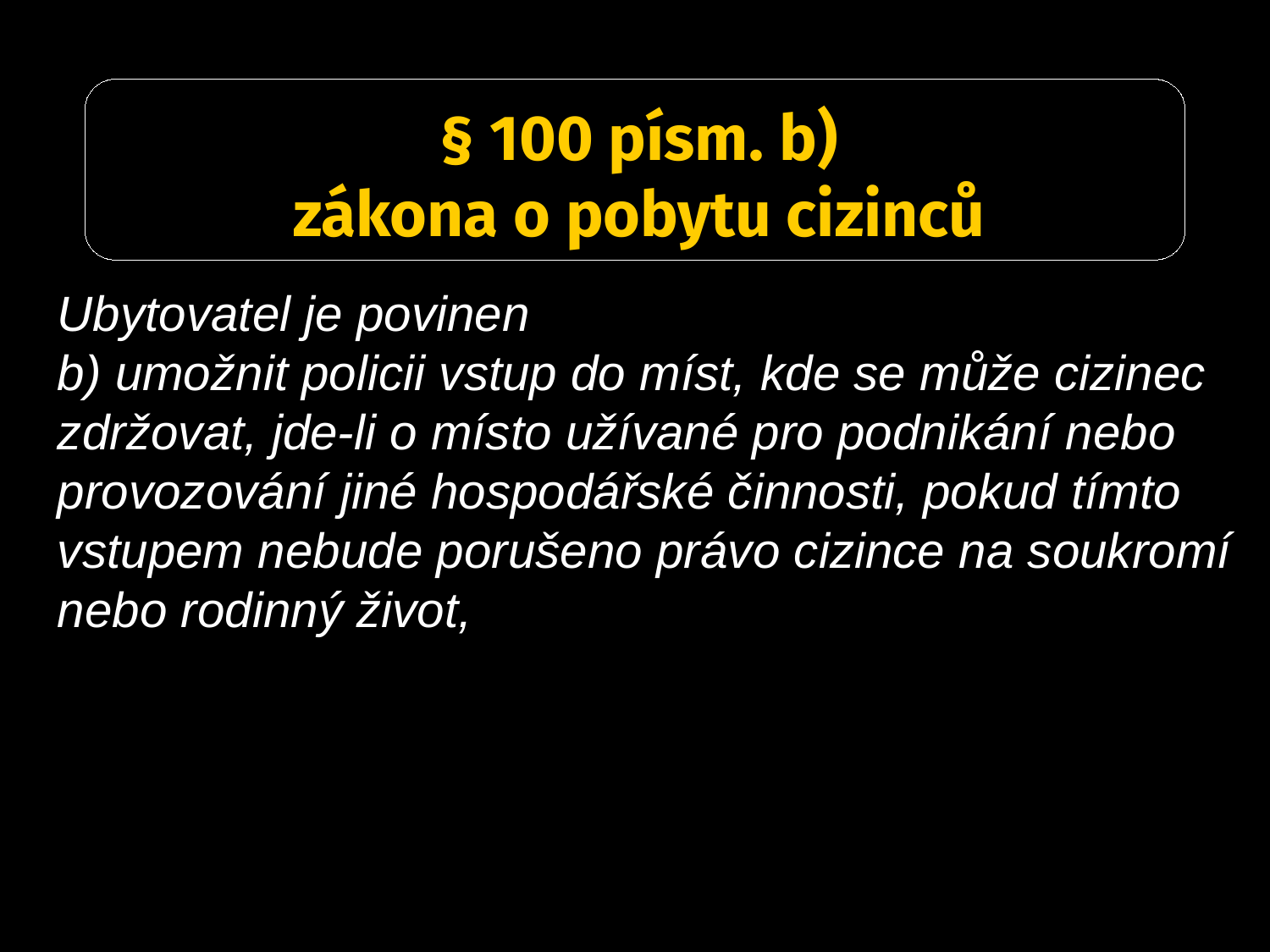

# § 100 písm. b) zákona o pobytu cizinců
Ubytovatel je povinen
b) umožnit policii vstup do míst, kde se může cizinec zdržovat, jde-li o místo užívané pro podnikání nebo provozování jiné hospodářské činnosti, pokud tímto vstupem nebude porušeno právo cizince na soukromí nebo rodinný život,